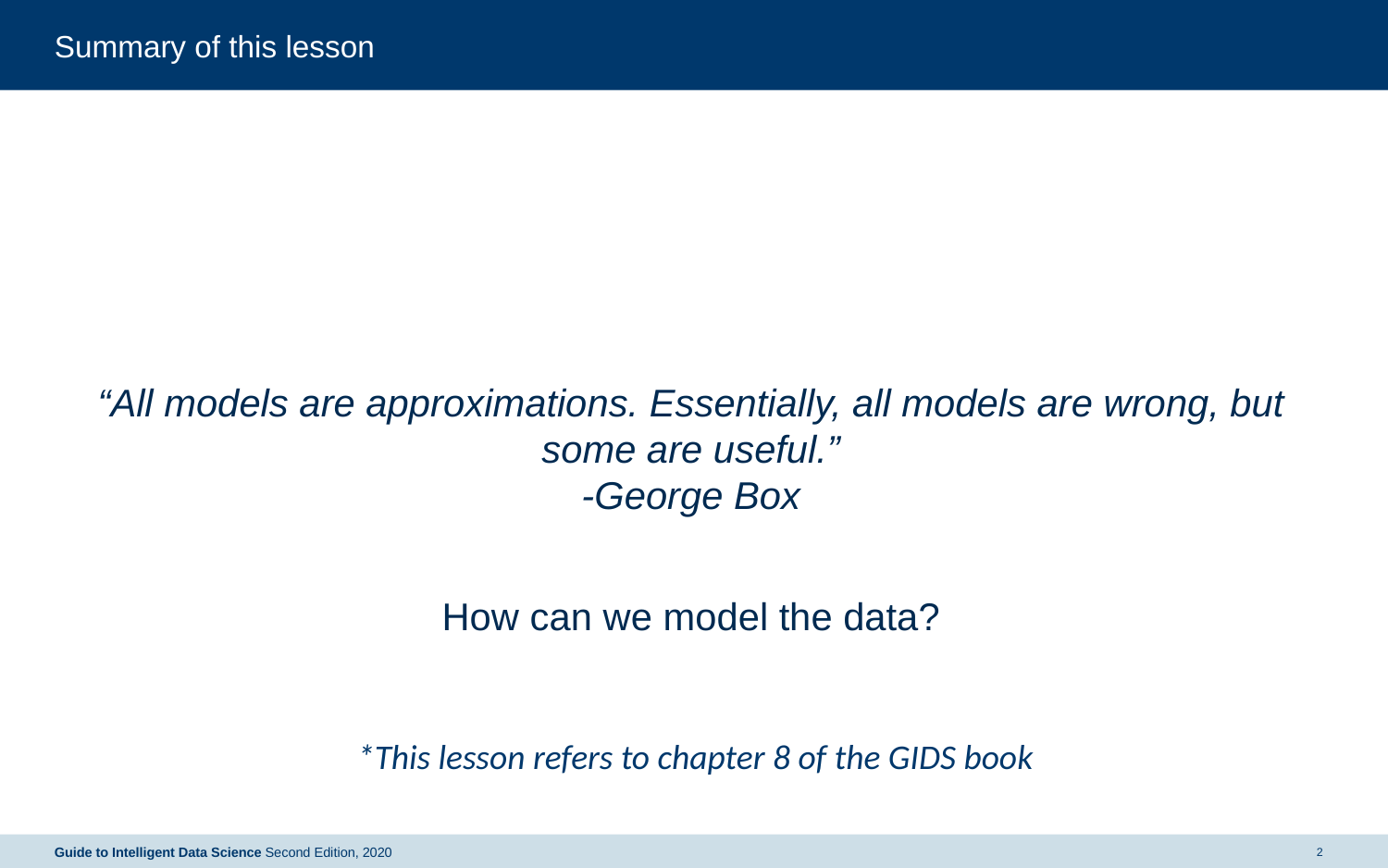

# Summary of this lesson
“All models are approximations. Essentially, all models are wrong, but some are useful.”
-George Box

How can we model the data?
*This lesson refers to chapter 8 of the GIDS book
Guide to Intelligent Data Science Second Edition, 2020
2